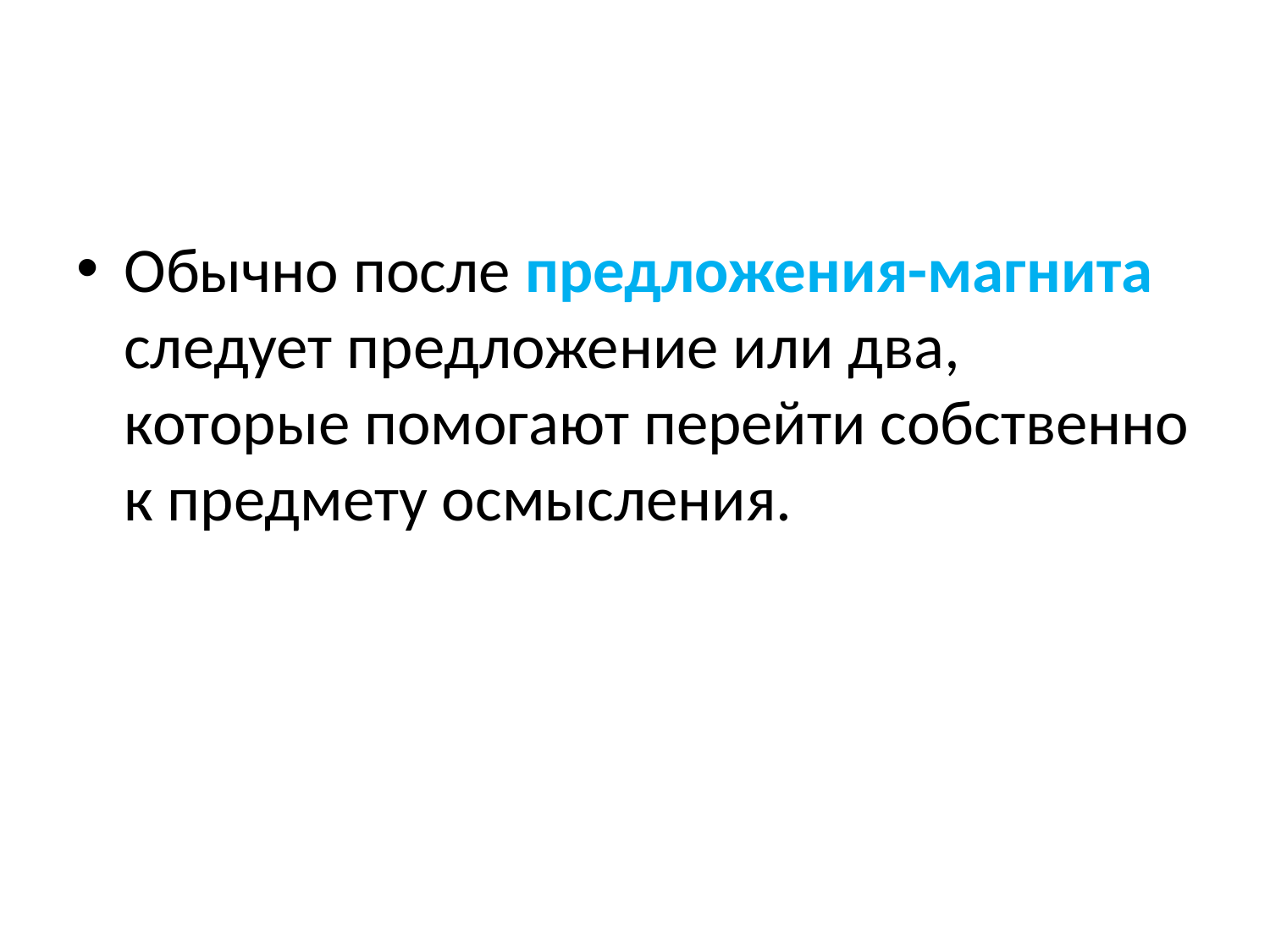

#
Обычно после предложения-магнита следует предложение или два, которые помогают перейти собственно к предмету осмысления.